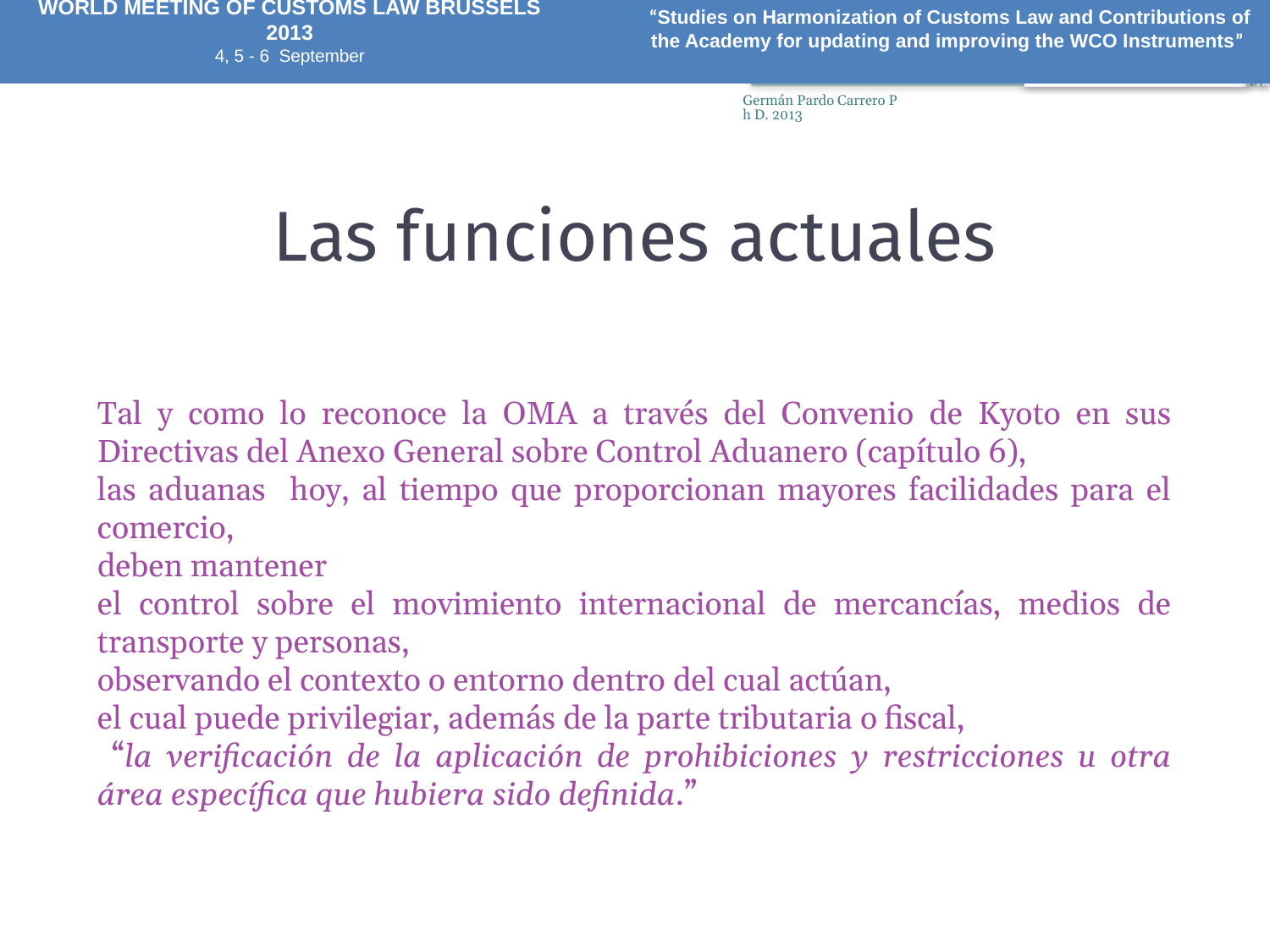

WORLD MEETING OF CUSTOMS LAW BRUSSELS 2013
4, 5 - 6  September
“Studies on Harmonization of Customs Law and Contributions of the Academy for updating and improving the WCO Instruments”
18
Germán Pardo Carrero Ph D. 2013
# Las funciones actuales
Tal y como lo reconoce la OMA a través del Convenio de Kyoto en sus Directivas del Anexo General sobre Control Aduanero (capítulo 6),
las aduanas  hoy, al tiempo que proporcionan mayores facilidades para el comercio,
deben mantener
el control sobre el movimiento internacional de mercancías, medios de transporte y personas,
observando el contexto o entorno dentro del cual actúan,
el cual puede privilegiar, además de la parte tributaria o fiscal,
 “la verificación de la aplicación de prohibiciones y restricciones u otra área específica que hubiera sido definida.”